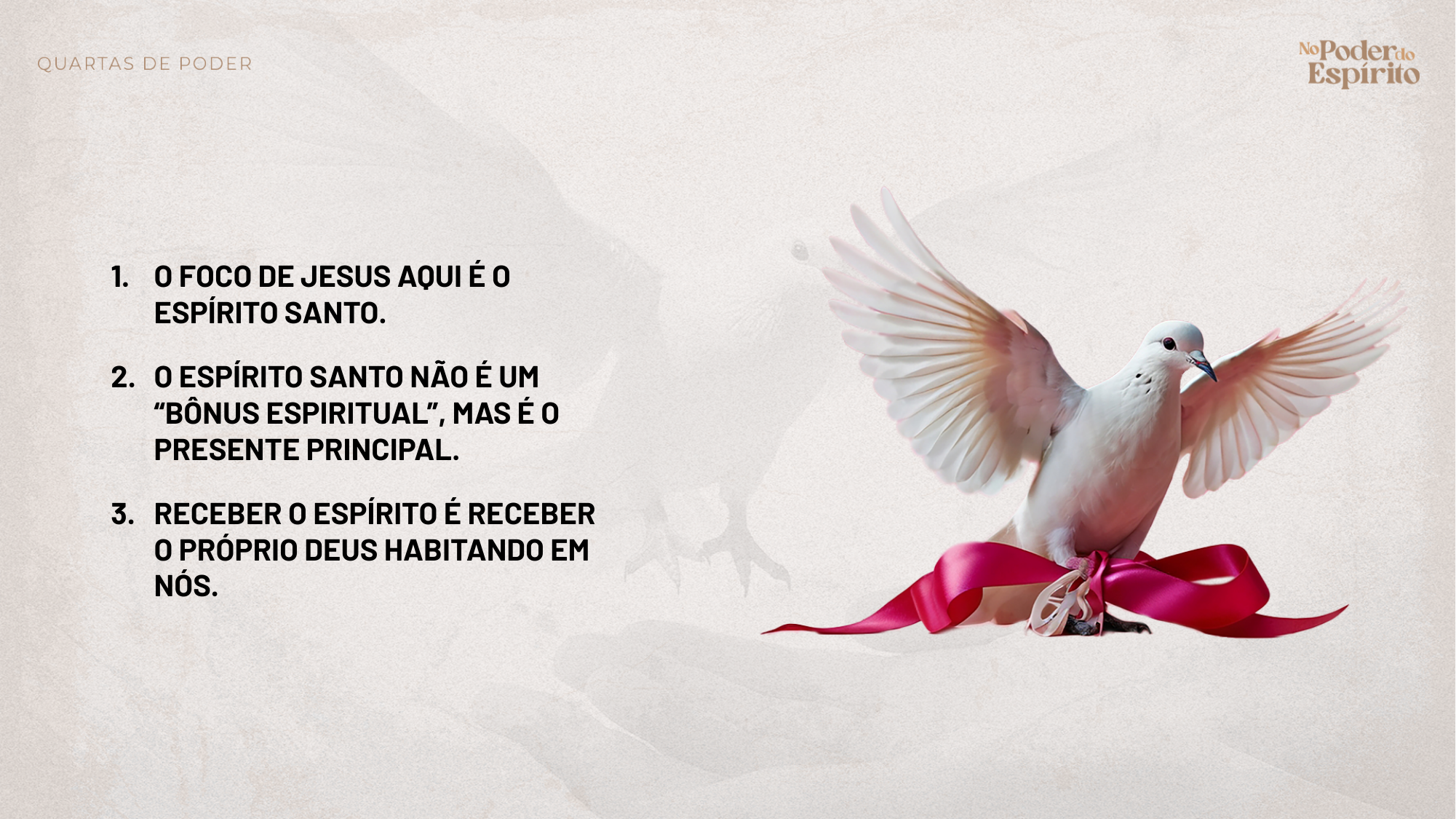

O foco de Jesus aqui é o Espírito Santo.
O Espírito Santo não é um “bônus espiritual”, mas é o presente principal.
Receber o Espírito é receber o próprio Deus habitando em nós.